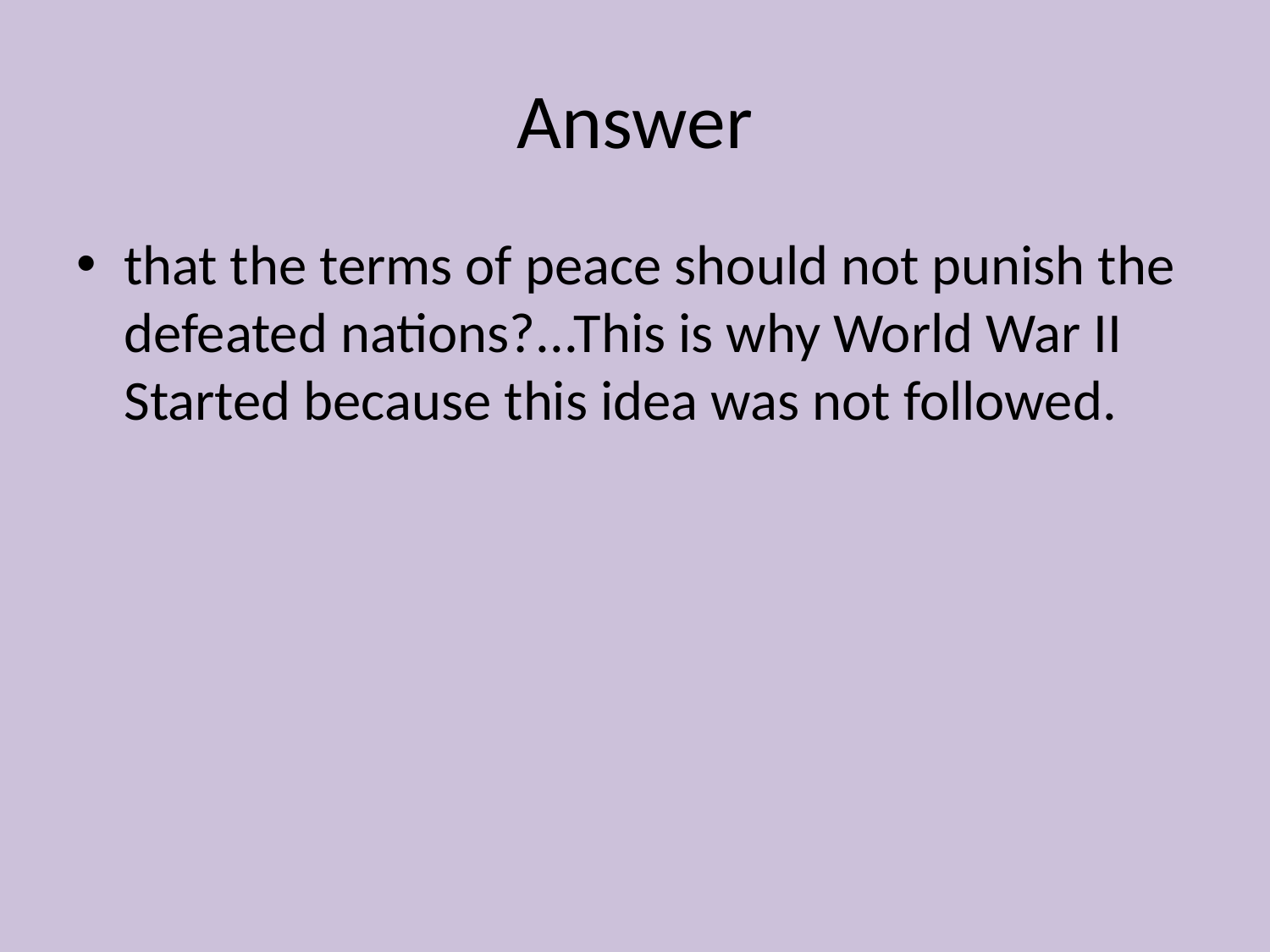

# Answer
that the terms of peace should not punish the defeated nations?...This is why World War II Started because this idea was not followed.